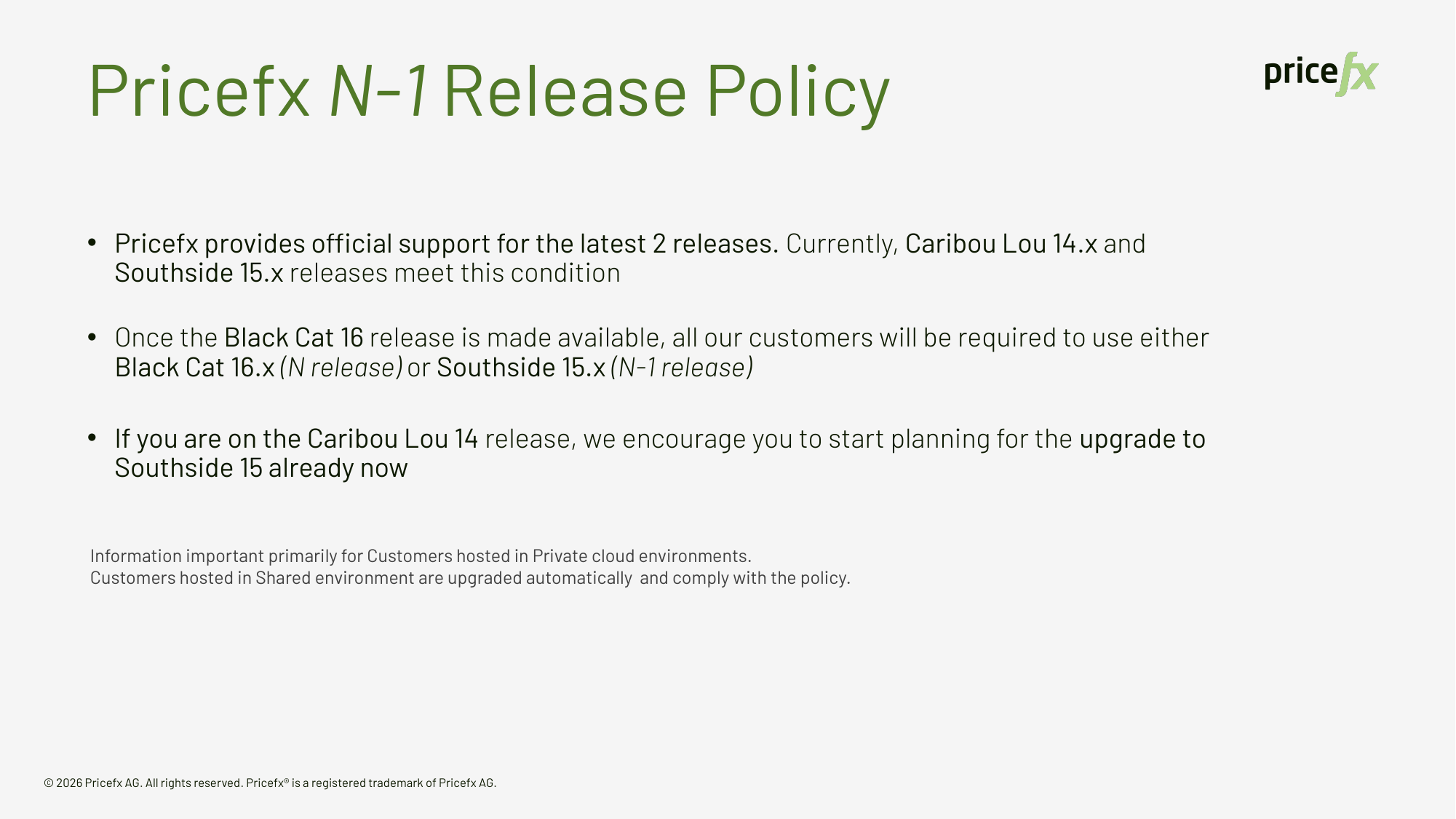

# Pricefx N-1 Release Policy
Pricefx provides official support for the latest 2 releases. Currently, Caribou Lou 14.x and Southside 15.x releases meet this condition

Once the Black Cat 16 release is made available, all our customers will be required to use either Black Cat 16.x (N release) or Southside 15.x (N-1 release)

If you are on the Caribou Lou 14 release, we encourage you to start planning for the upgrade to Southside 15 already now
Information important primarily for Customers hosted in Private cloud environments.
Customers hosted in Shared environment are upgraded automatically  and comply with the policy.
© 2026 Pricefx AG. All rights reserved. Pricefx® is a registered trademark of Pricefx AG.